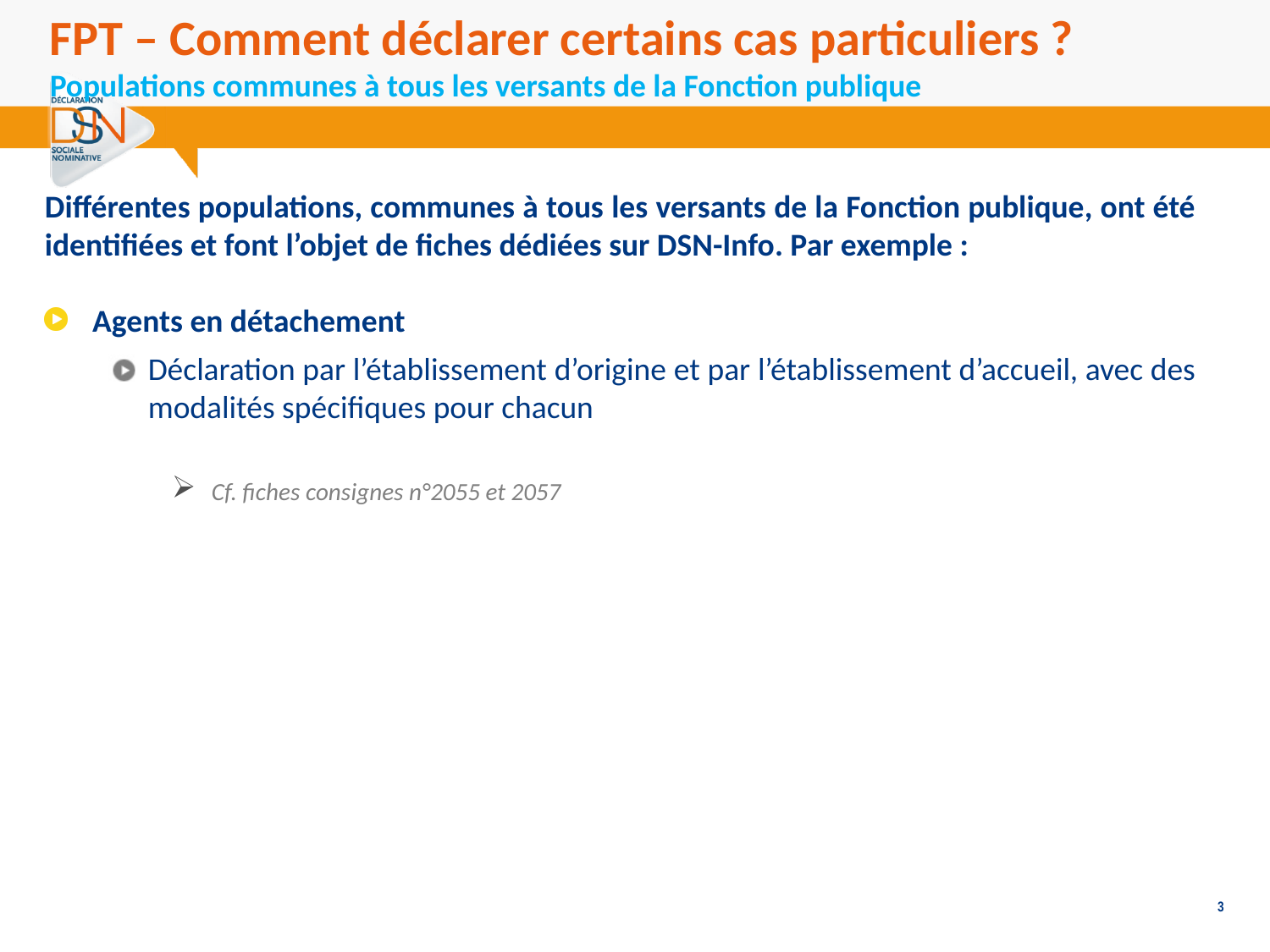

FPT – Comment déclarer certains cas particuliers ?
Populations communes à tous les versants de la Fonction publique
Différentes populations, communes à tous les versants de la Fonction publique, ont été identifiées et font l’objet de fiches dédiées sur DSN-Info. Par exemple :

Agents en détachement
Déclaration par l’établissement d’origine et par l’établissement d’accueil, avec des modalités spécifiques pour chacun

Cf. fiches consignes n°2055 et 2057

3